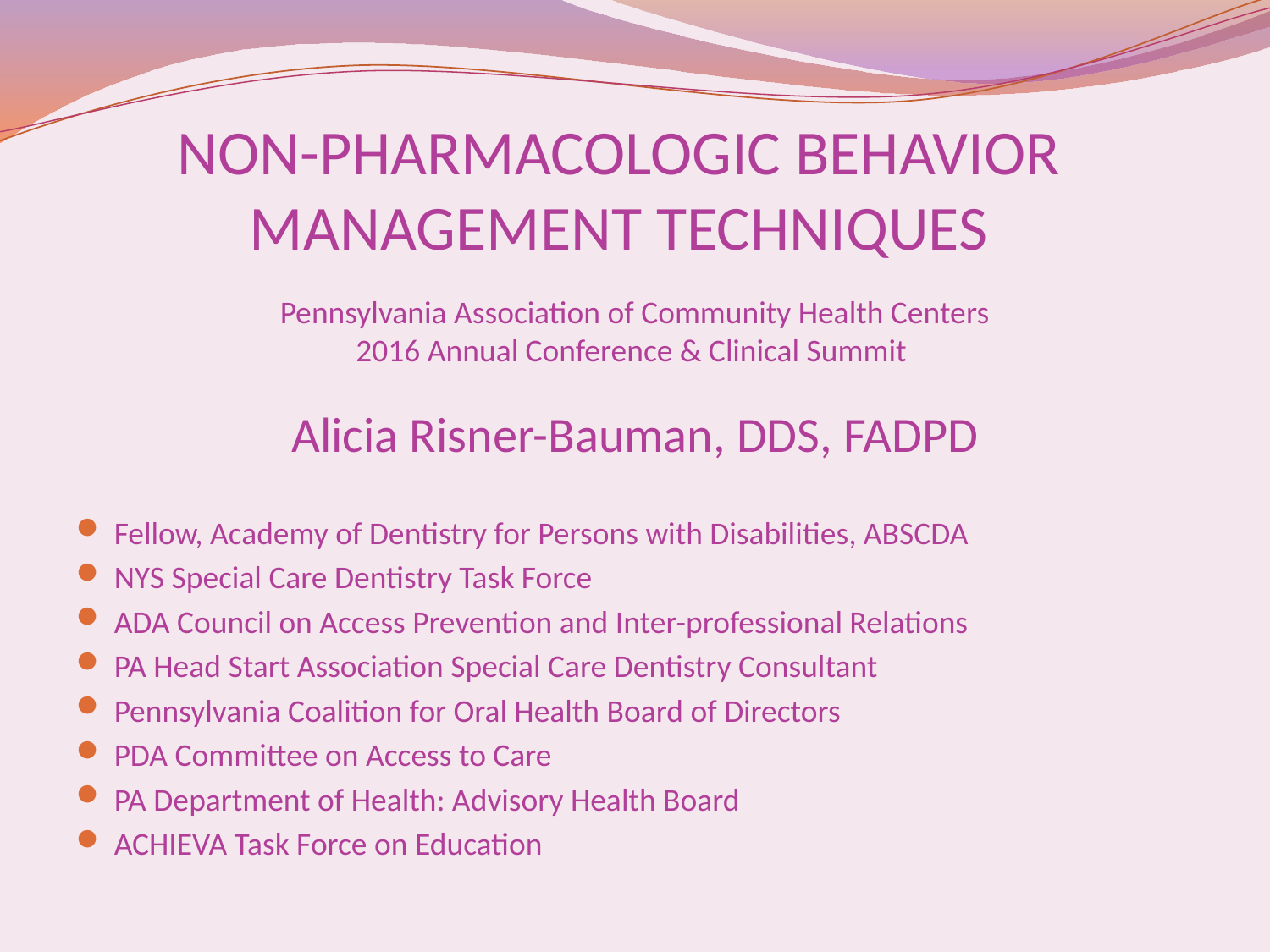

# NON-PHARMACOLOGIC BEHAVIOR MANAGEMENT TECHNIQUES
Pennsylvania Association of Community Health Centers
2016 Annual Conference & Clinical Summit
Alicia Risner-Bauman, DDS, FADPD

Fellow, Academy of Dentistry for Persons with Disabilities, ABSCDA
NYS Special Care Dentistry Task Force
ADA Council on Access Prevention and Inter-professional Relations
PA Head Start Association Special Care Dentistry Consultant
Pennsylvania Coalition for Oral Health Board of Directors
PDA Committee on Access to Care
PA Department of Health: Advisory Health Board
ACHIEVA Task Force on Education